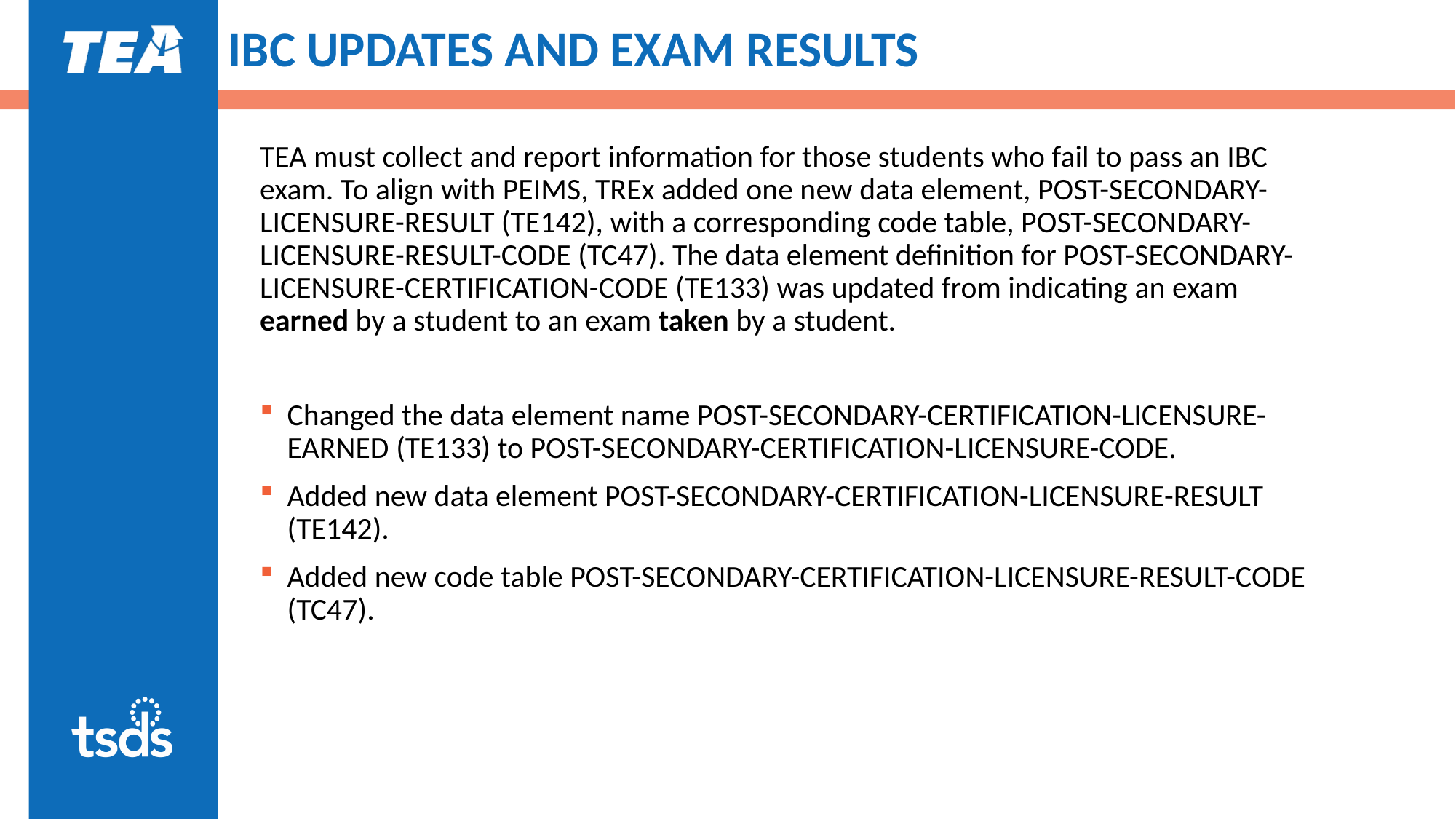

# IBC UPDATES AND EXAM RESULTS
TEA must collect and report information for those students who fail to pass an IBC exam. To align with PEIMS, TREx added one new data element, POST-SECONDARY-LICENSURE-RESULT (TE142), with a corresponding code table, POST-SECONDARY-LICENSURE-RESULT-CODE (TC47). The data element definition for POST-SECONDARY-LICENSURE-CERTIFICATION-CODE (TE133) was updated from indicating an exam earned by a student to an exam taken by a student.

Changed the data element name POST-SECONDARY-CERTIFICATION-LICENSURE-EARNED (TE133) to POST-SECONDARY-CERTIFICATION-LICENSURE-CODE.
Added new data element POST-SECONDARY-CERTIFICATION-LICENSURE-RESULT (TE142).
Added new code table POST-SECONDARY-CERTIFICATION-LICENSURE-RESULT-CODE (TC47).